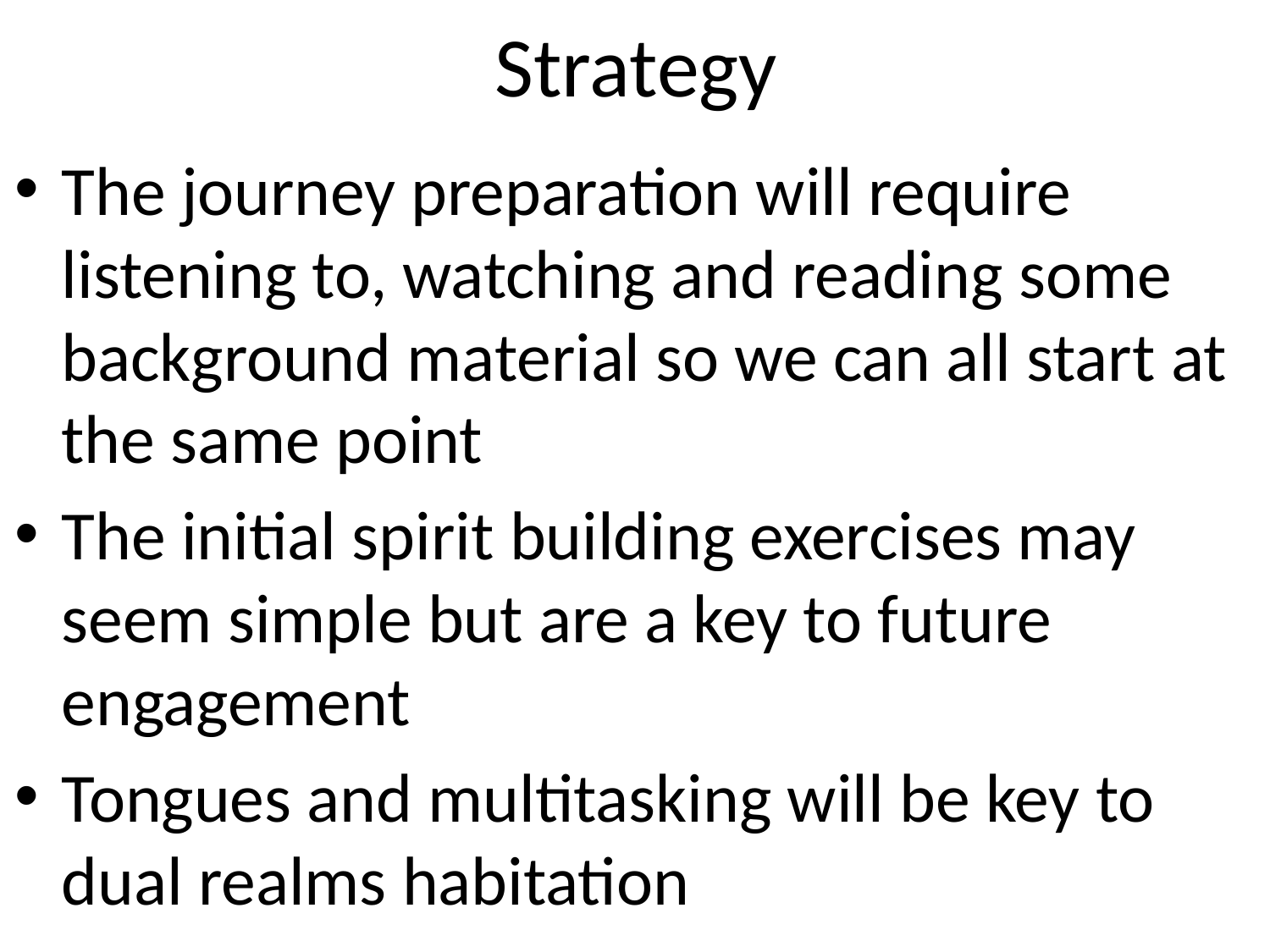

# Strategy
The journey preparation will require listening to, watching and reading some background material so we can all start at the same point
The initial spirit building exercises may seem simple but are a key to future engagement
Tongues and multitasking will be key to dual realms habitation